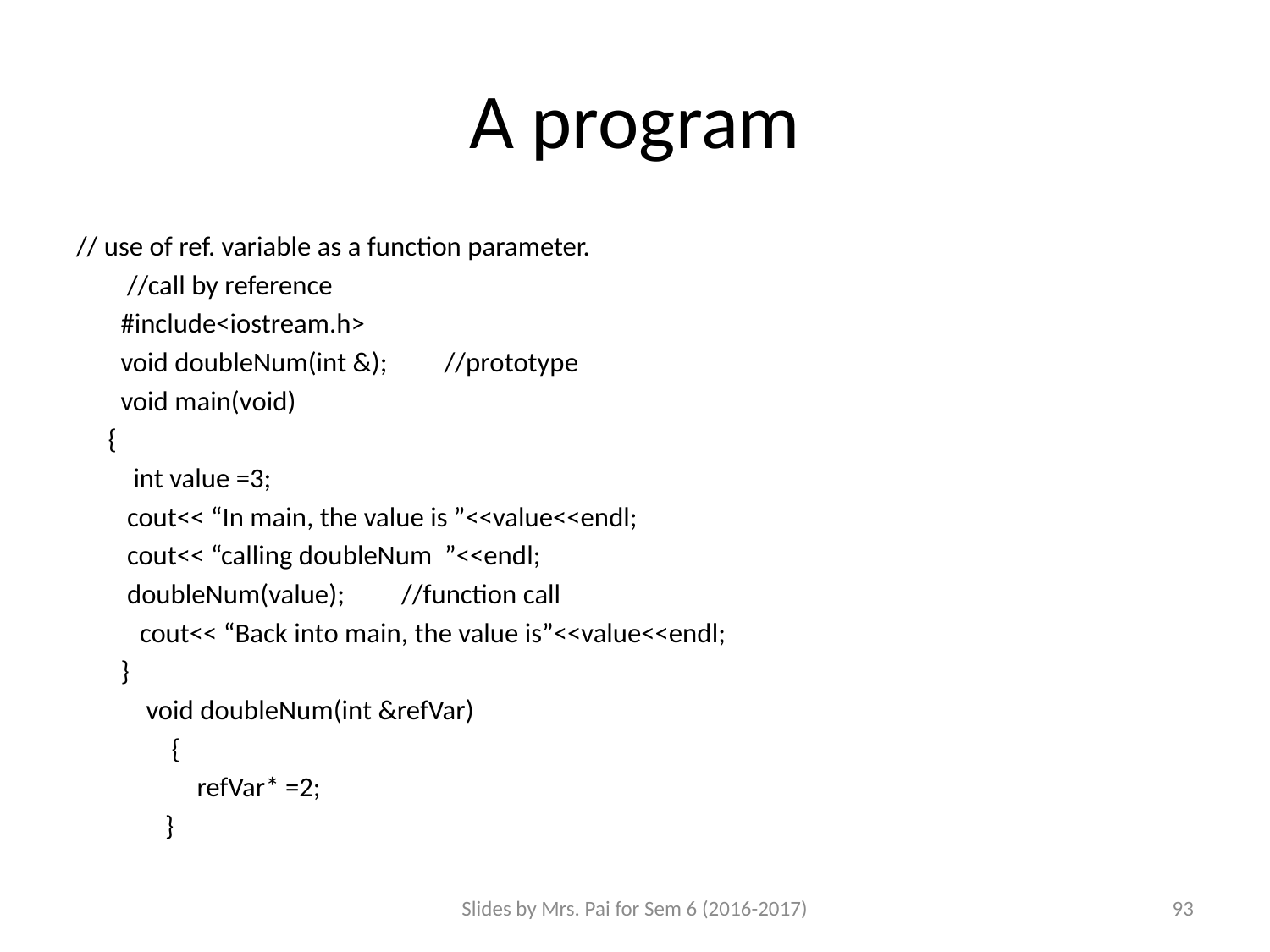

# A program
// use of ref. variable as a function parameter.
        //call by reference
       #include<iostream.h>
       void doubleNum(int &);         //prototype
       void main(void)
     {
         int value =3;
        cout<< “In main, the value is ”<<value<<endl;
        cout<< “calling doubleNum  ”<<endl;
        doubleNum(value);         //function call
          cout<< “Back into main, the value is”<<value<<endl;
       }
           void doubleNum(int &refVar)
               {
                   refVar* =2;
              }
Slides by Mrs. Pai for Sem 6 (2016-2017)
93